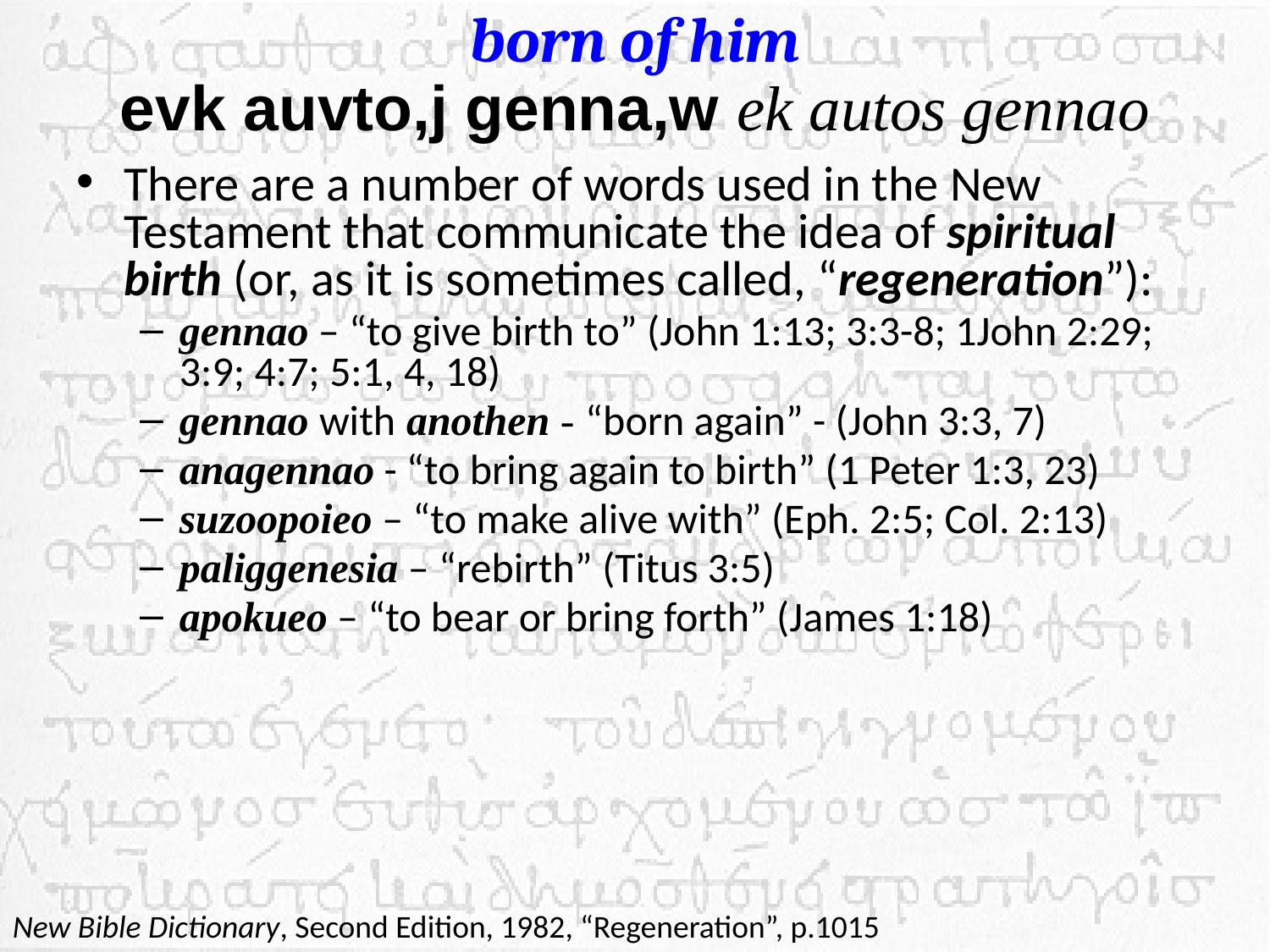

# born of him evk auvto,j genna,w ek autos gennao
There are a number of words used in the New Testament that communicate the idea of spiritual birth (or, as it is sometimes called, “regeneration”):
gennao – “to give birth to” (John 1:13; 3:3-8; 1John 2:29; 3:9; 4:7; 5:1, 4, 18)
gennao with anothen - “born again” - (John 3:3, 7)
anagennao - “to bring again to birth” (1 Peter 1:3, 23)
suzoopoieo – “to make alive with” (Eph. 2:5; Col. 2:13)
paliggenesia – “rebirth” (Titus 3:5)
apokueo – “to bear or bring forth” (James 1:18)
New Bible Dictionary, Second Edition, 1982, “Regeneration”, p.1015